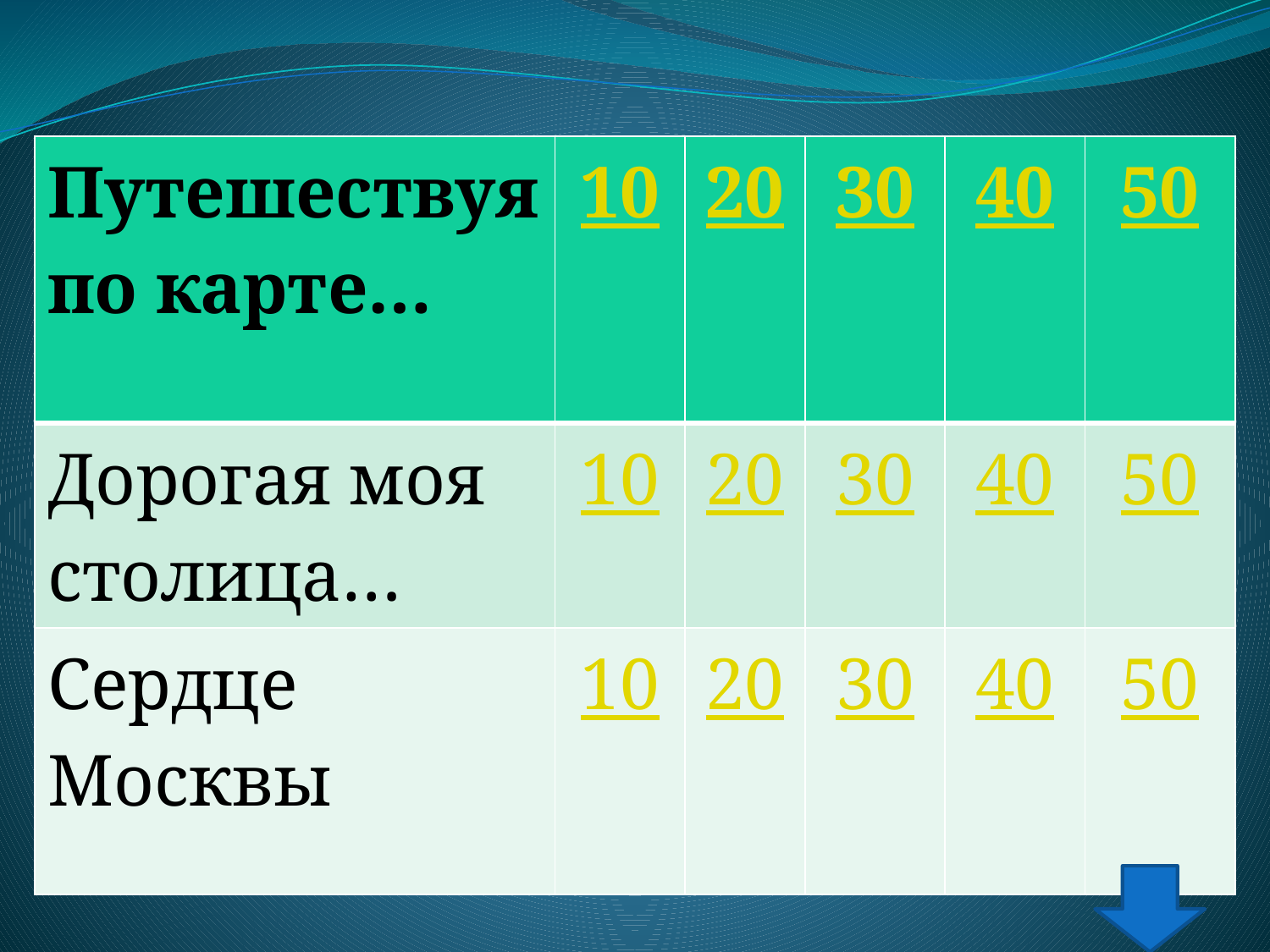

| Путешествуя по карте… | 10 | 20 | 30 | 40 | 50 |
| --- | --- | --- | --- | --- | --- |
| Дорогая моя столица… | 10 | 20 | 30 | 40 | 50 |
| Сердце Москвы | 10 | 20 | 30 | 40 | 50 |
#